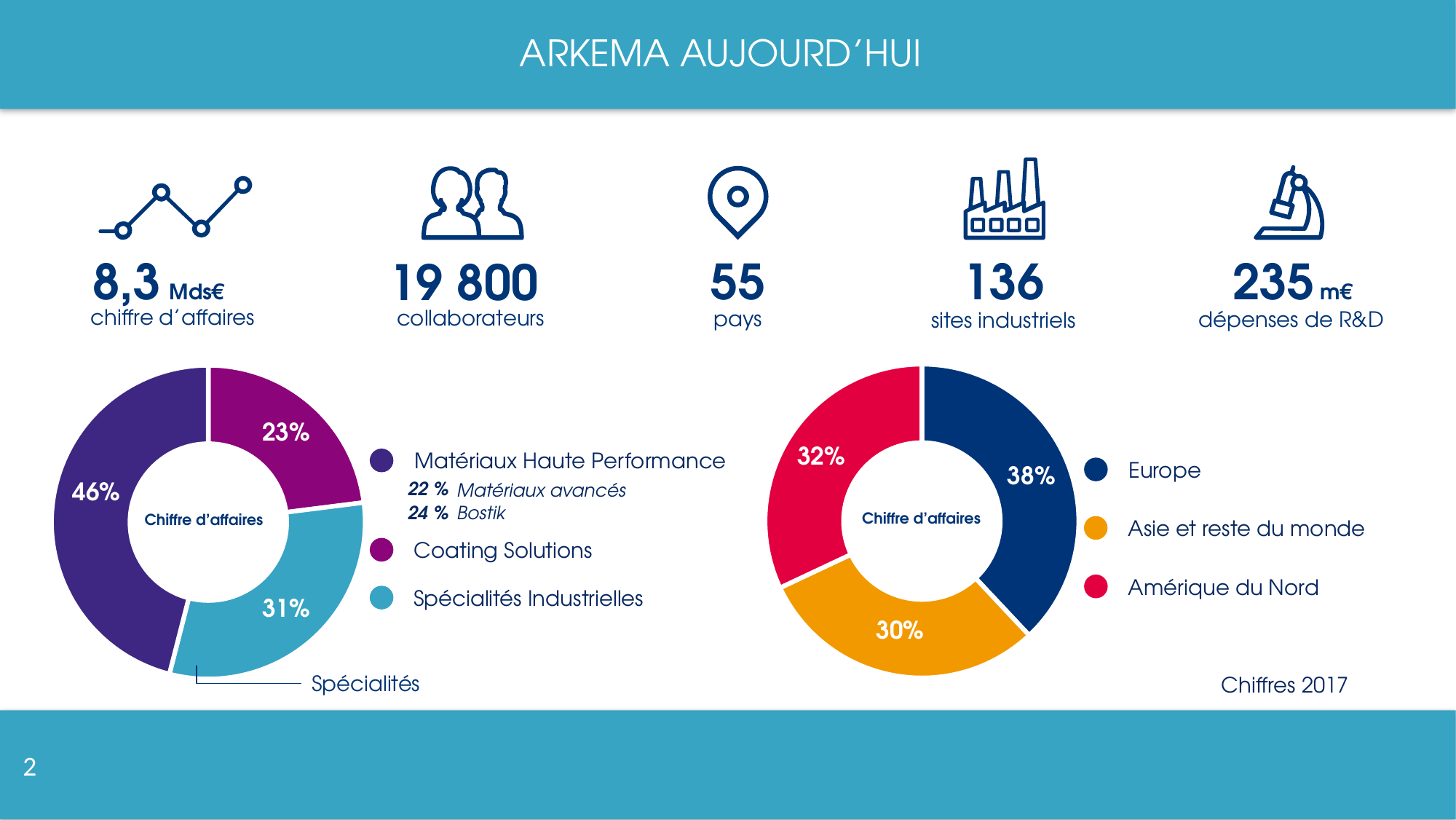

# arkema aujourd’hui

55
8,3 Mds€
235 m€
136
19 800
chiffre d’affaires
dépenses de R&D
sites industriels
collaborateurs
pays

### Chart

| Category | Ventes |
|---|---|
| Commocités | 0.28 |
| Spécialités | 0.72 |

### Chart

| Category | Ventes |
|---|---|
| Europe | 0.38 |
| Asia | 0.3 |
| North America | 0.32 |

### Chart

| Category | Ventes |
|---|---|
| Coatings | 0.23 |
| SI | 0.31 |
| HPM | 0.46 |
Matériaux Haute Performance

Europe

22 %
Matériaux avancés
24 %
Bostik
Chiffre d’affaires
Asie et reste du monde

Chiffre d’affaires
Coating Solutions

Amérique du Nord

Spécialités Industrielles

Spécialités

Chiffres 2017
2